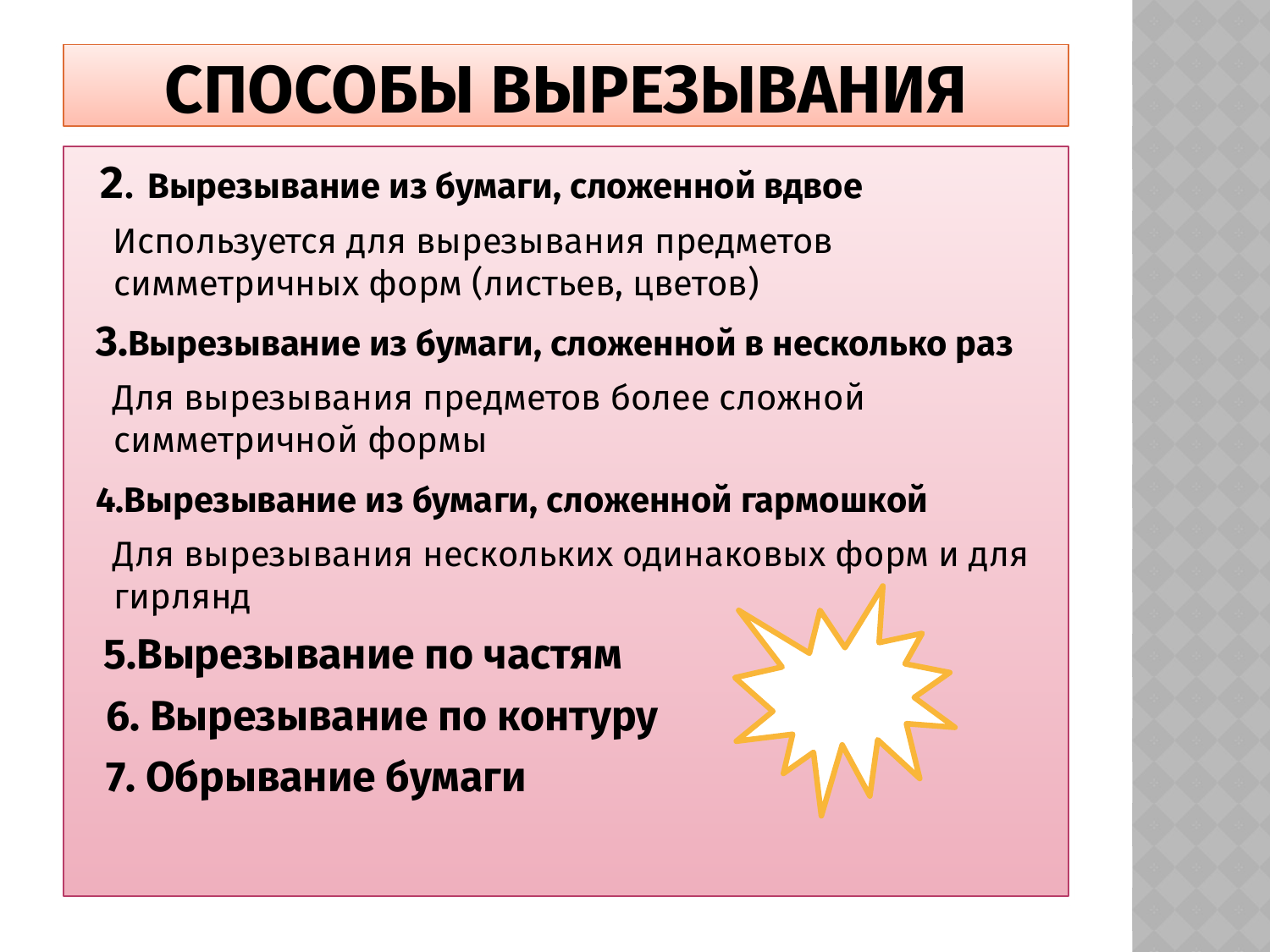

# Способы вырезывания
  2. Вырезывание из бумаги, сложенной вдвое
    Используется для вырезывания предметов симметричных форм (листьев, цветов)
  3.Вырезывание из бумаги, сложенной в несколько раз
    Для вырезывания предметов более сложной симметричной формы
  4.Вырезывание из бумаги, сложенной гармошкой
    Для вырезывания нескольких одинаковых форм и для гирлянд
   5.Вырезывание по частям
   6. Вырезывание по контуру
   7. Обрывание бумаги